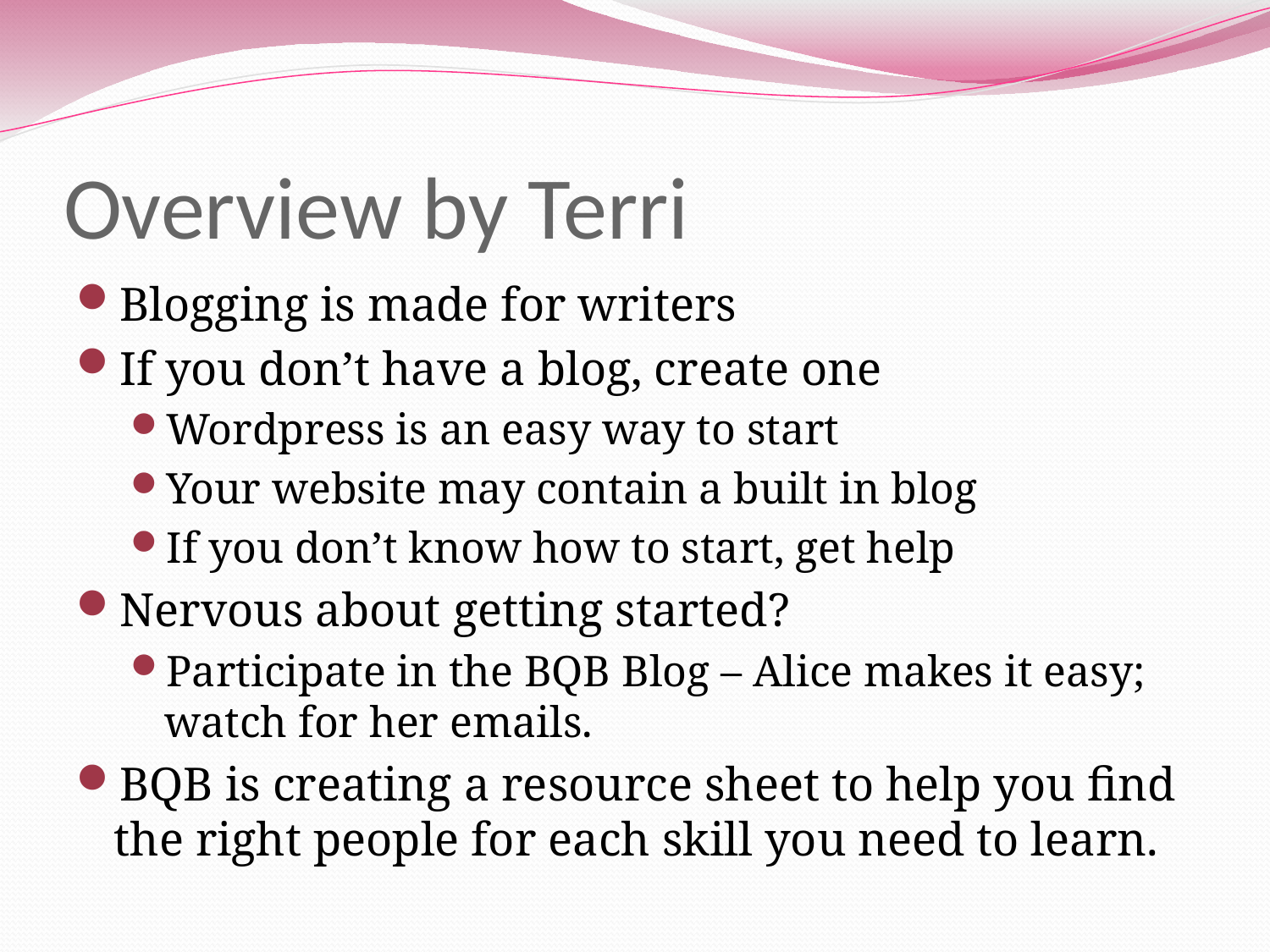

# Overview by Terri
Blogging is made for writers
If you don’t have a blog, create one
Wordpress is an easy way to start
Your website may contain a built in blog
If you don’t know how to start, get help
Nervous about getting started?
Participate in the BQB Blog – Alice makes it easy; watch for her emails.
BQB is creating a resource sheet to help you find the right people for each skill you need to learn.